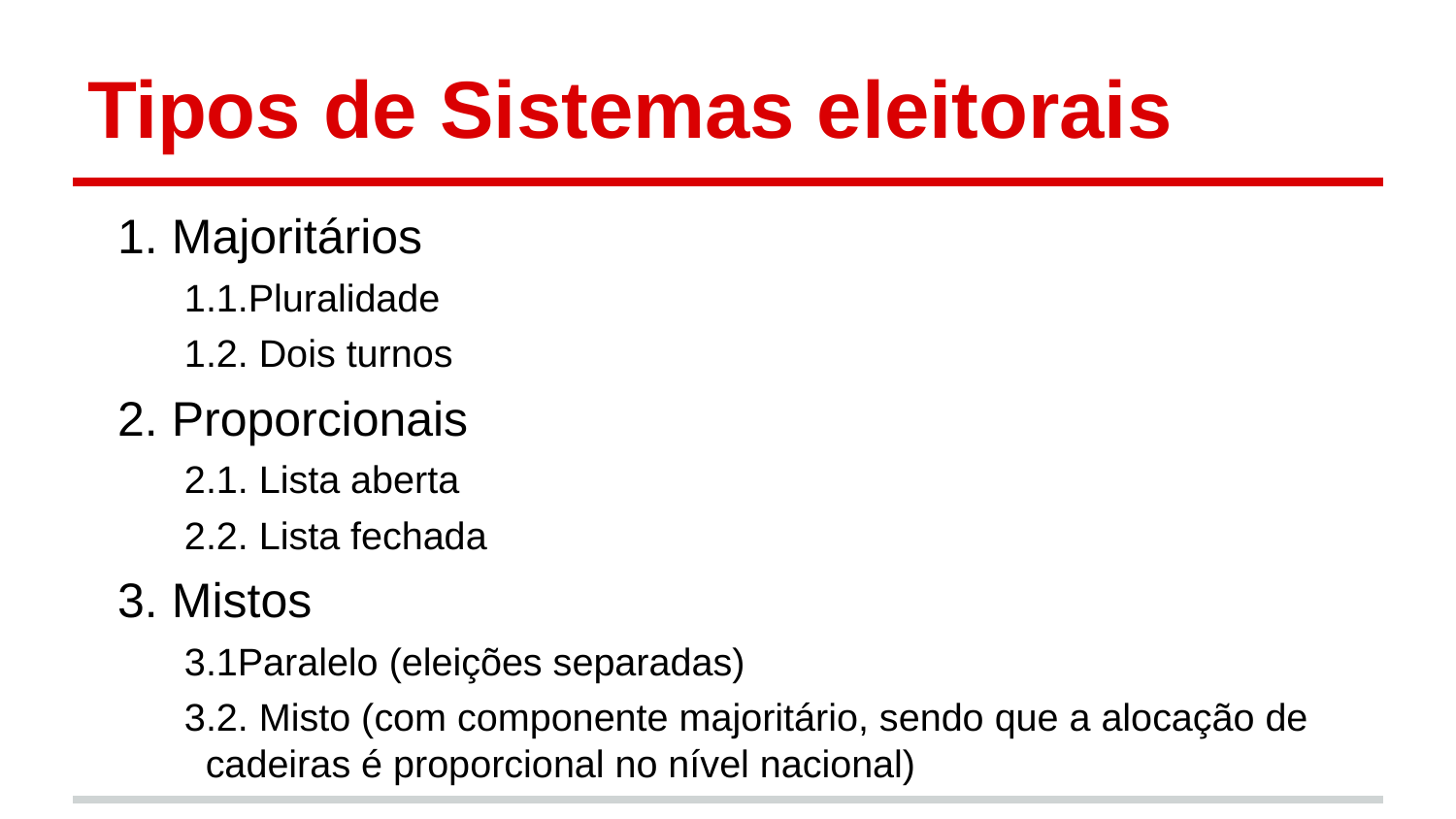

# Tipos de Sistemas eleitorais
1. Majoritários
1.1.Pluralidade
1.2. Dois turnos
2. Proporcionais
2.1. Lista aberta
2.2. Lista fechada
3. Mistos
3.1Paralelo (eleições separadas)
3.2. Misto (com componente majoritário, sendo que a alocação de cadeiras é proporcional no nível nacional)